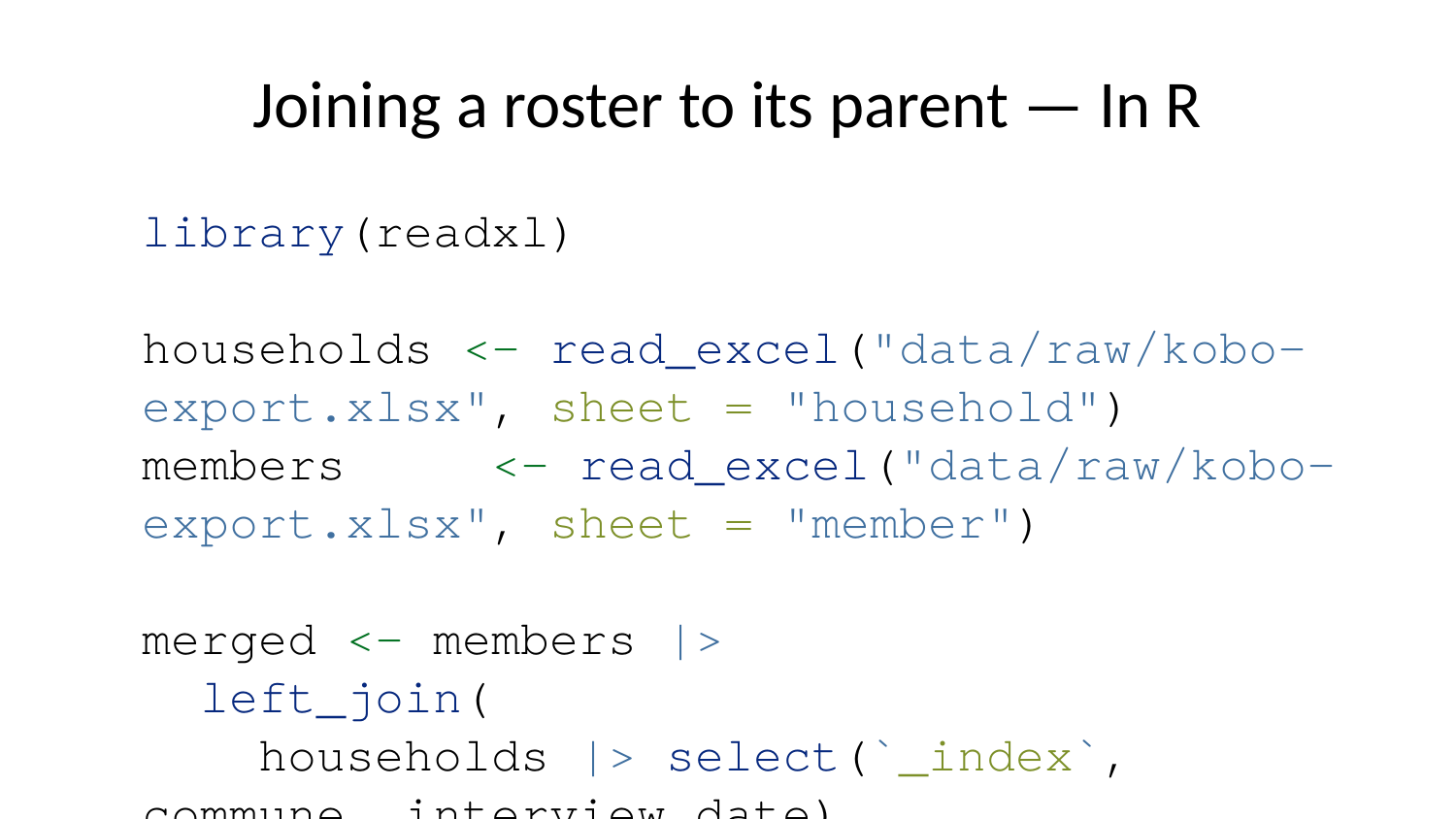

# Joining a roster to its parent — In R
library(readxl)
households <- read_excel("data/raw/kobo-export.xlsx", sheet = "household")
members     <- read_excel("data/raw/kobo-export.xlsx", sheet = "member")
merged <- members |>
  left_join(
    households |> select(`_index`, commune, interview_date),
    by = join_by(`_parent_index` == `_index`),
    relationship = "many-to-one",
    unmatched = "error"
  )
nrow(merged) == nrow(members)